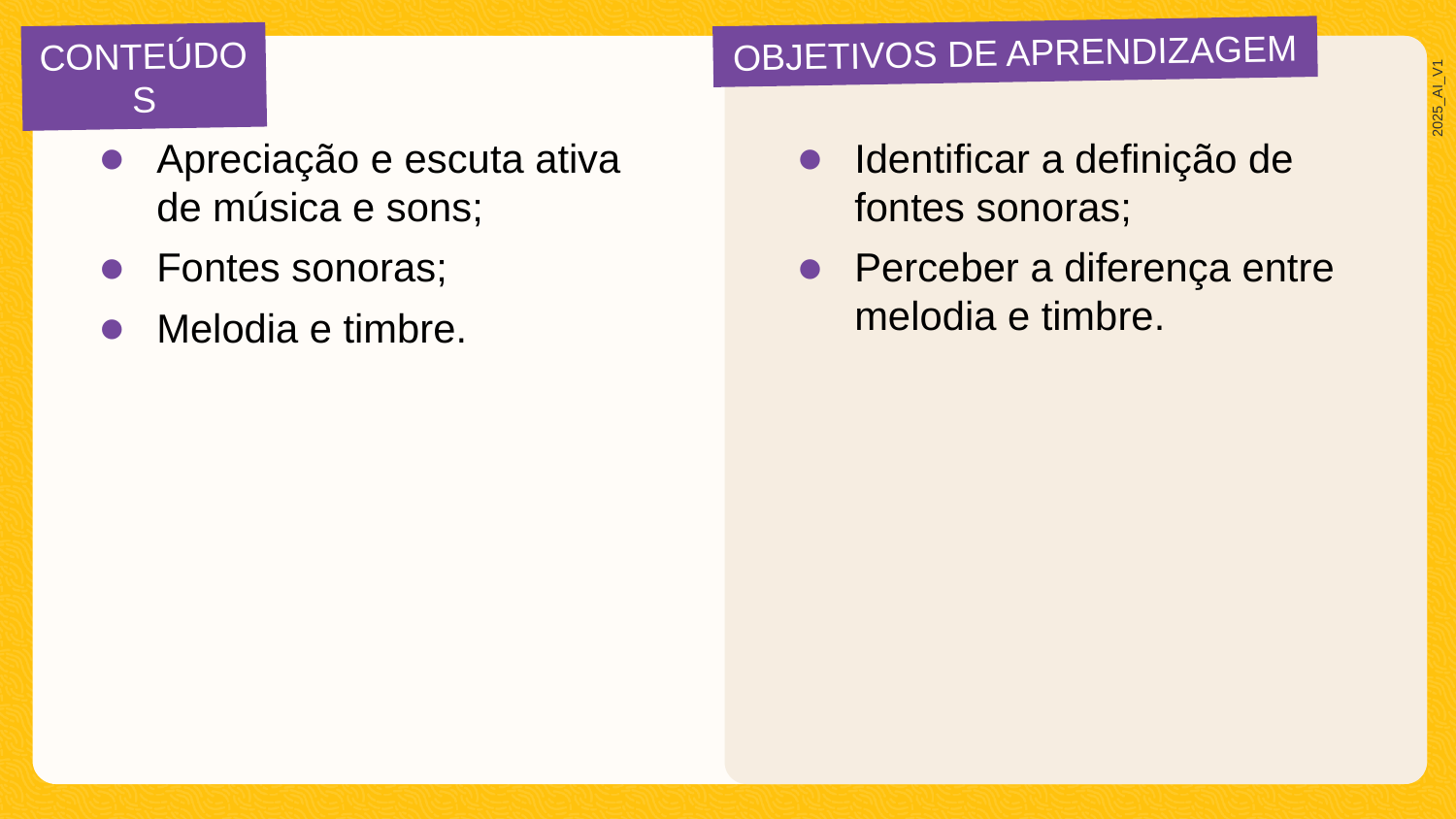

Apreciação e escuta ativa de música e sons;
Fontes sonoras;
Melodia e timbre.

Identificar a definição de fontes sonoras;
Perceber a diferença entre melodia e timbre.